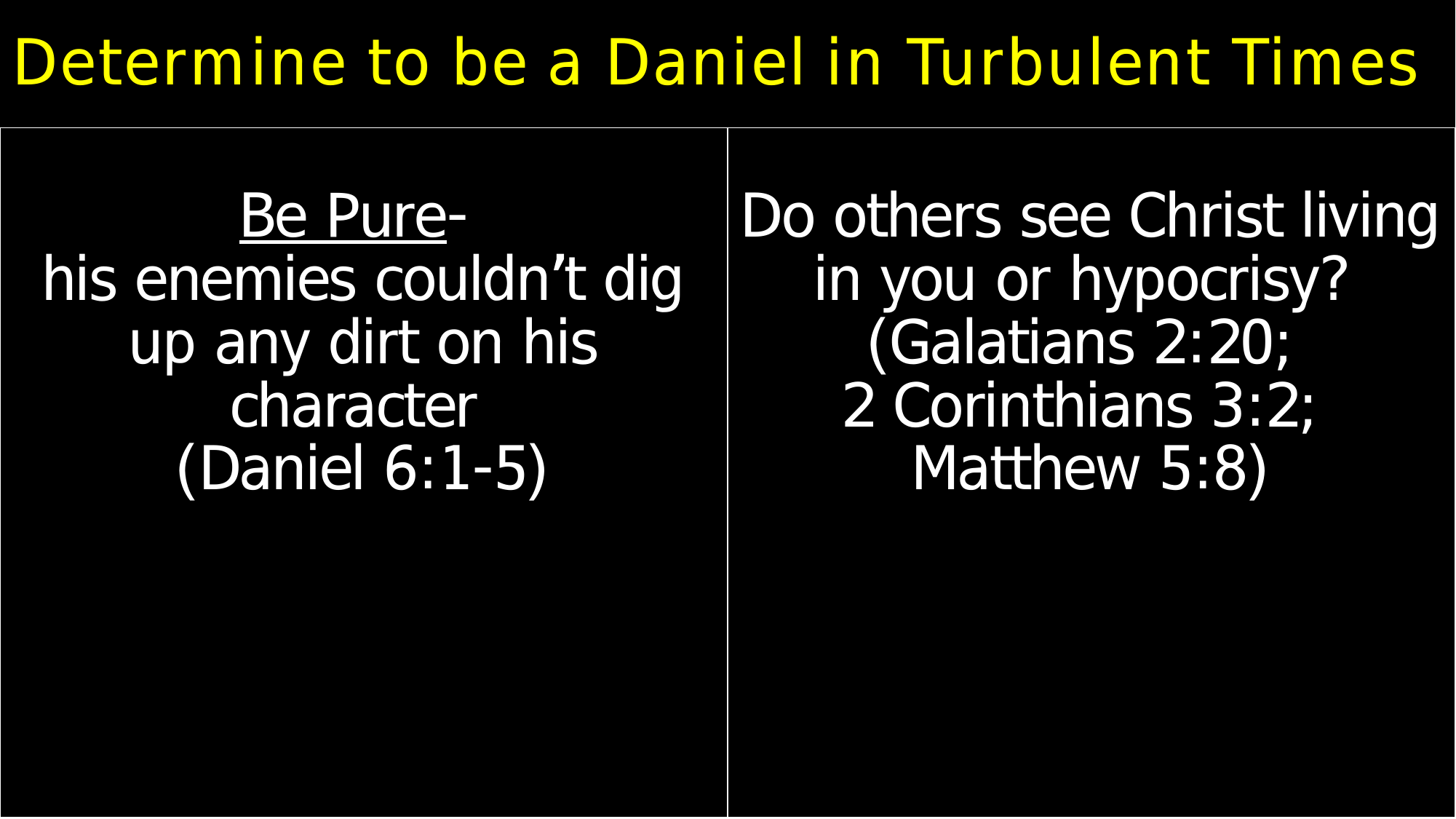

# Determine to be a Daniel in Turbulent Times
| Be Pure- his enemies couldn’t dig up any dirt on his character (Daniel 6:1-5) | Do others see Christ living in you or hypocrisy? (Galatians 2:20; 2 Corinthians 3:2; Matthew 5:8) |
| --- | --- |